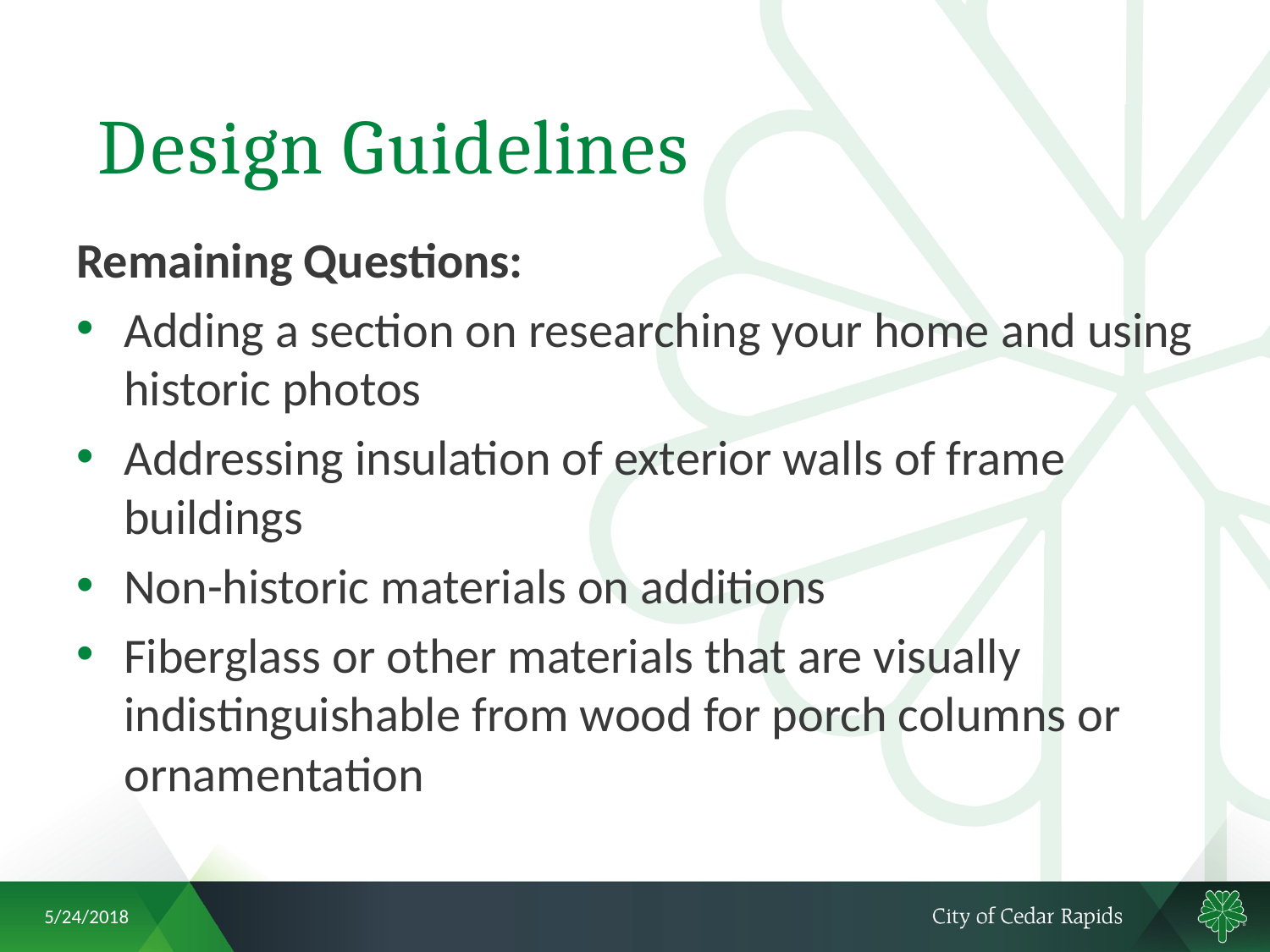

# Design Guidelines
Remaining Questions:
Adding a section on researching your home and using historic photos
Addressing insulation of exterior walls of frame buildings
Non-historic materials on additions
Fiberglass or other materials that are visually indistinguishable from wood for porch columns or ornamentation
5/24/2018